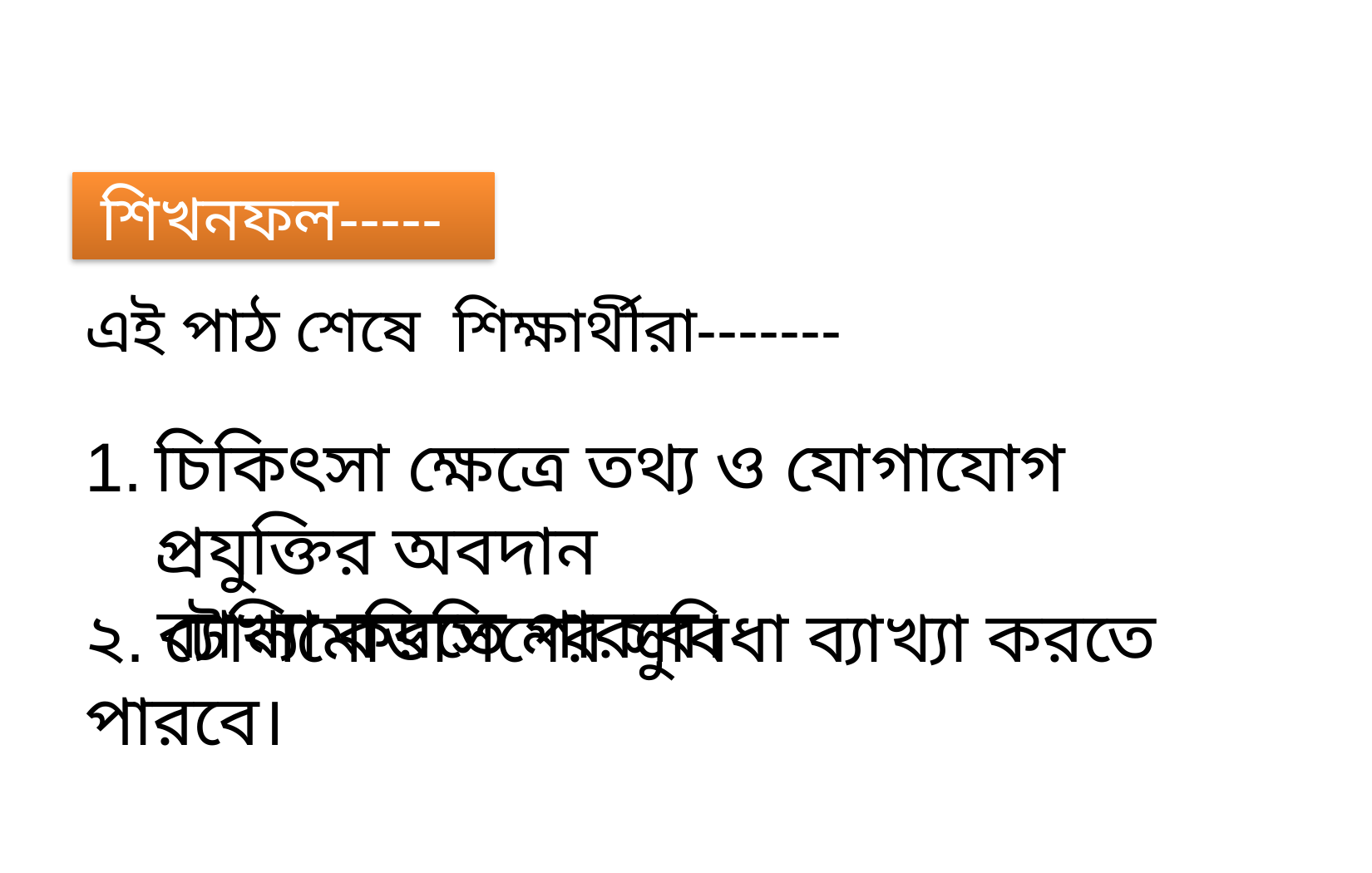

শিখনফল-----
এই পাঠ শেষে  শিক্ষার্থীরা-------
চিকিৎসা ক্ষেত্রে তথ্য ও যোগাযোগ প্রযুক্তির অবদান
    ব্যাখ্যা করতে পারবে।
২. টেলিমেডিসিনের সুবিধা ব্যাখ্যা করতে পারবে।